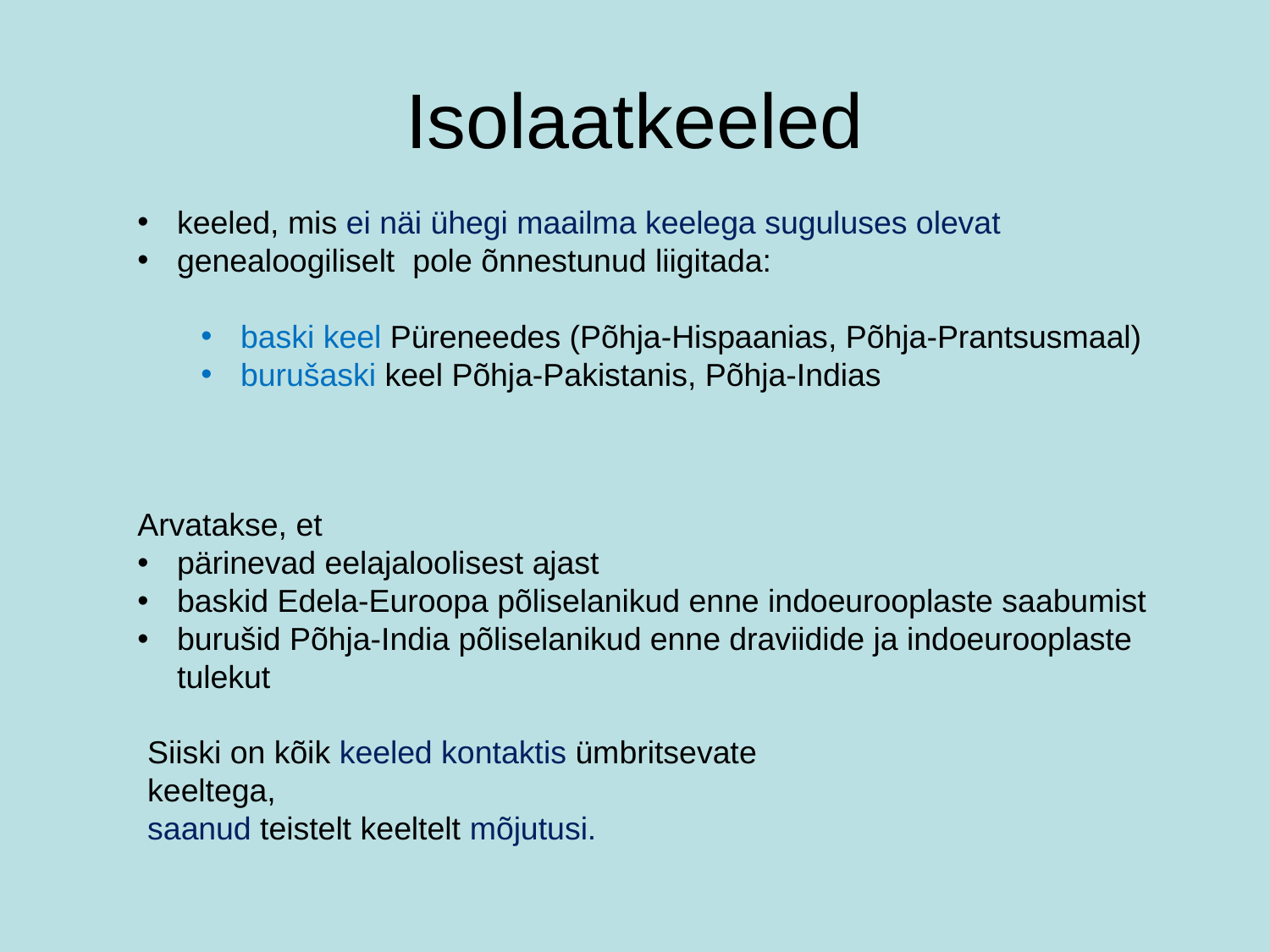

# Isolaatkeeled
keeled, mis ei näi ühegi maailma keelega suguluses olevat
genealoogiliselt  pole õnnestunud liigitada:

baski keel Püreneedes (Põhja-Hispaanias, Põhja-Prantsusmaal)
burušaski keel Põhja-Pakistanis, Põhja-Indias
Arvatakse, et
pärinevad eelajaloolisest ajast
baskid Edela-Euroopa põliselanikud enne indoeurooplaste saabumist
burušid Põhja-India põliselanikud enne draviidide ja indoeurooplaste tulekut
Siiski on kõik keeled kontaktis ümbritsevate keeltega,
saanud teistelt keeltelt mõjutusi.